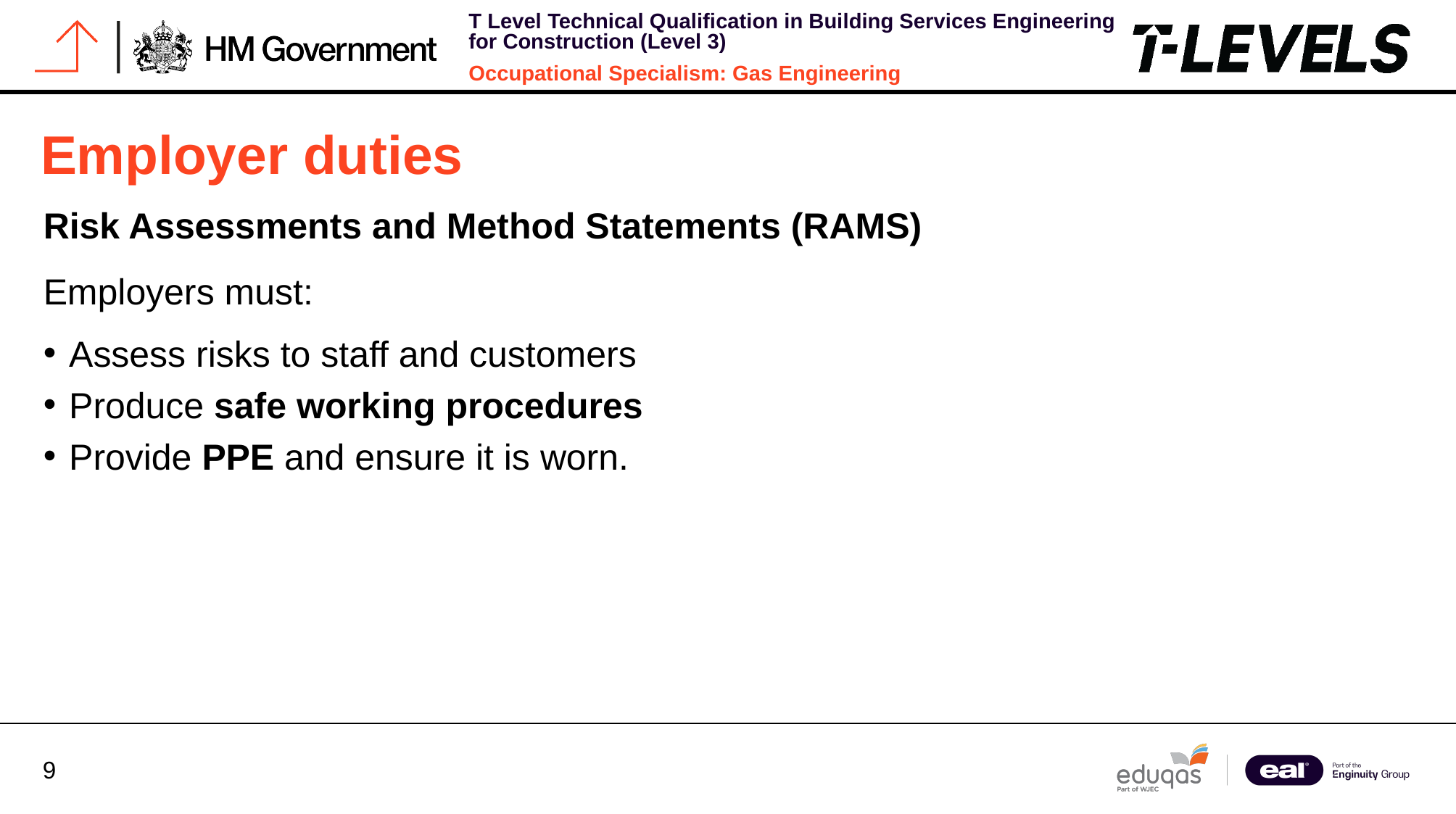

# Employer duties
Risk Assessments and Method Statements (RAMS)
Employers must:
Assess risks to staff and customers
Produce safe working procedures
Provide PPE and ensure it is worn.